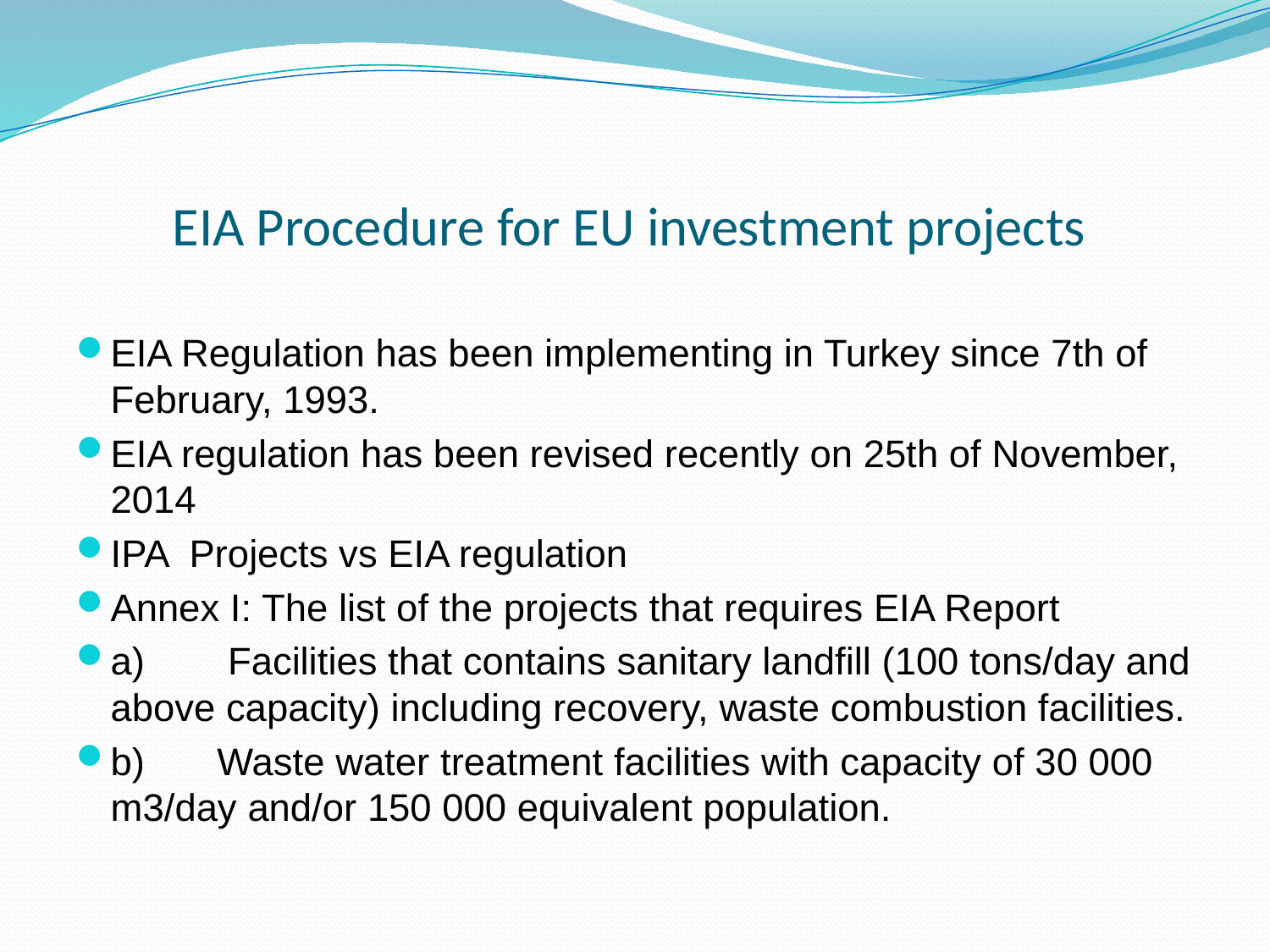

# EIA Procedure for EU investment projects

EIA Regulation has been implementing in Turkey since 7th of February, 1993.
EIA regulation has been revised recently on 25th of November, 2014
IPA  Projects vs EIA regulation
Annex I: The list of the projects that requires EIA Report
a)	 Facilities that contains sanitary landfill (100 tons/day and above capacity) including recovery, waste combustion facilities.
b)	Waste water treatment facilities with capacity of 30 000 m3/day and/or 150 000 equivalent population.